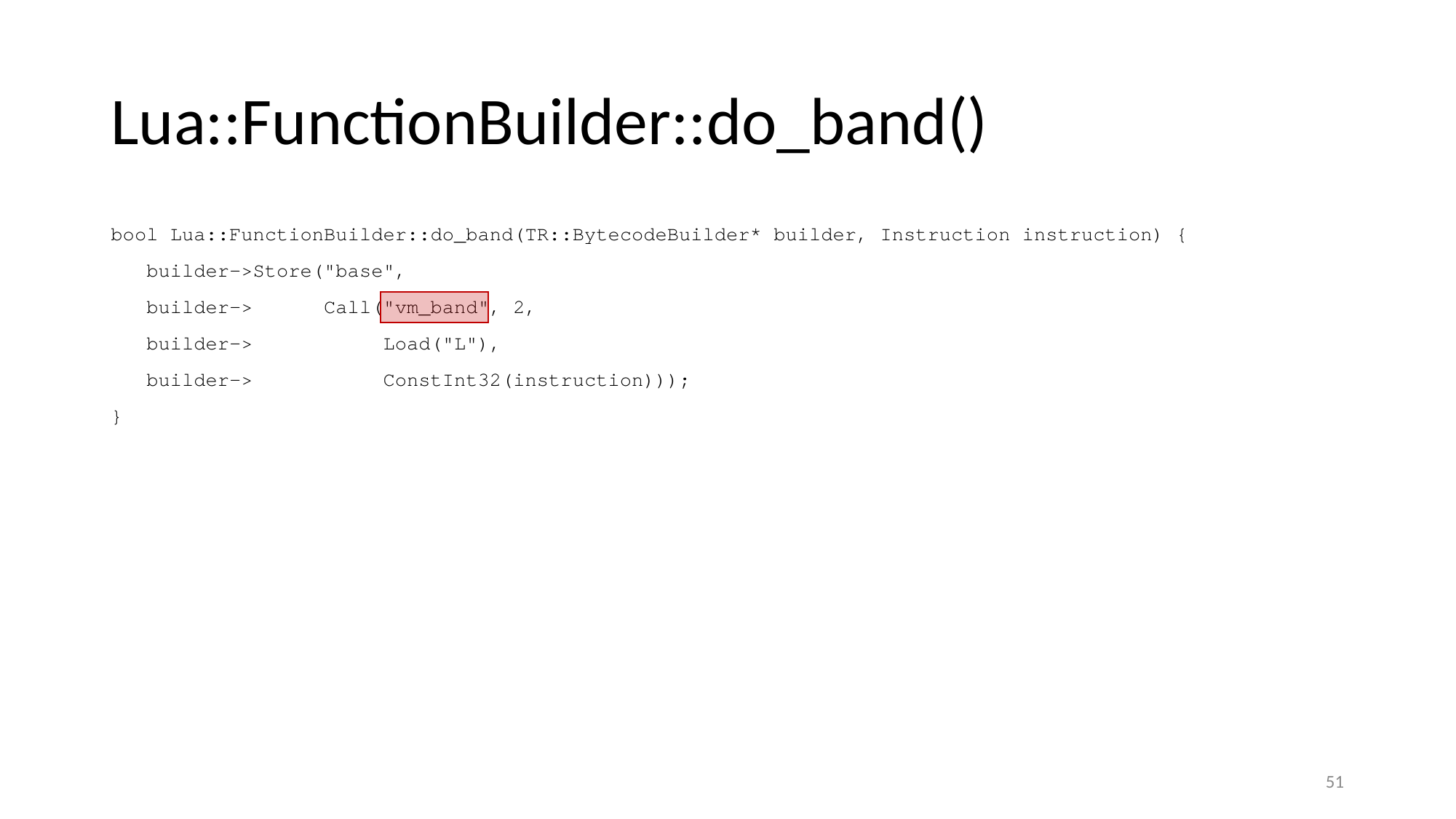

# Lua::FunctionBuilder::do_band()
bool Lua::FunctionBuilder::do_band(TR::BytecodeBuilder* builder, Instruction instruction) {
   builder->Store("base",
   builder->      Call("vm_band", 2,
   builder->           Load("L"),
   builder->           ConstInt32(instruction)));
}

51